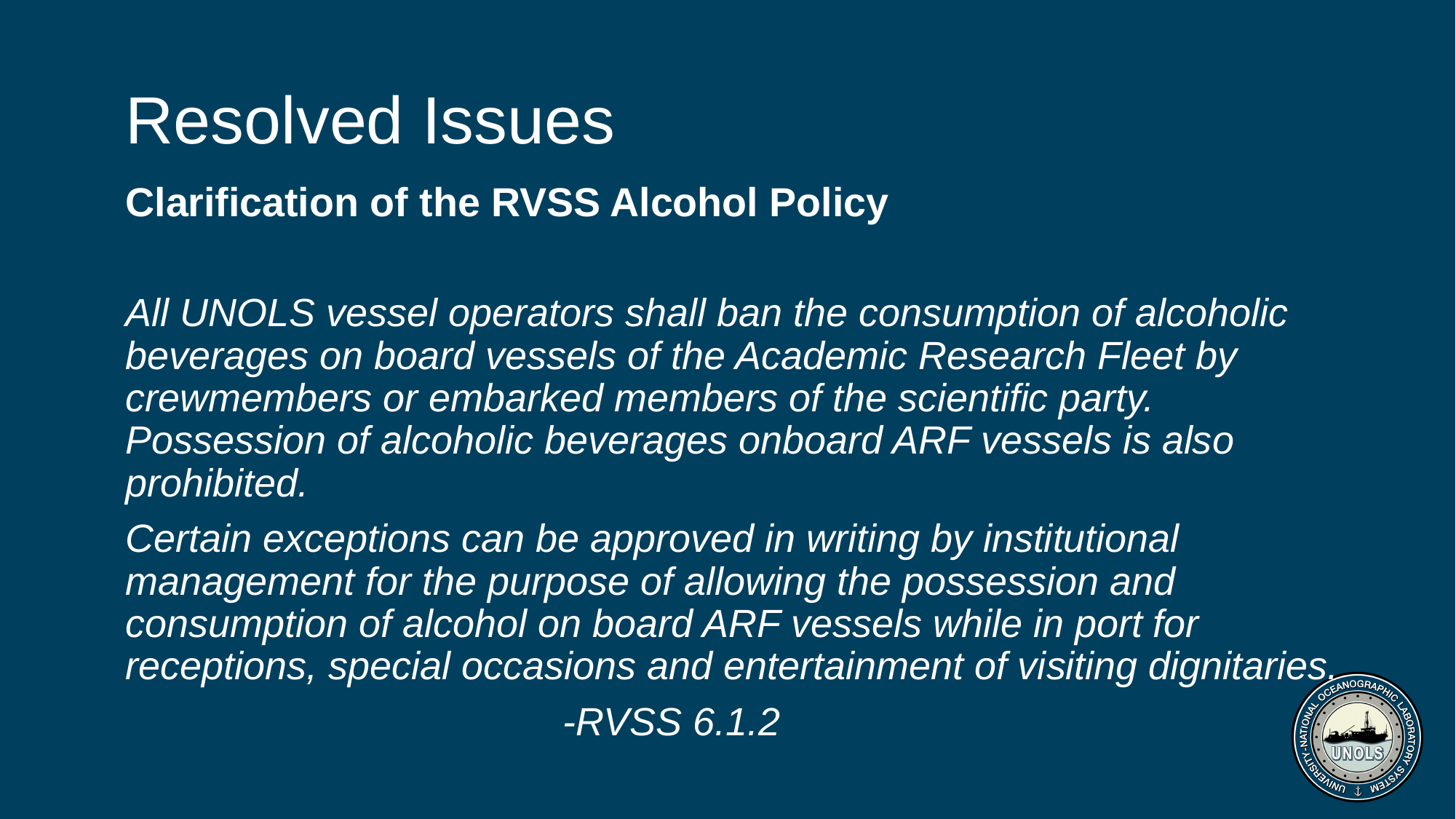

# Resolved Issues
Clarification of the RVSS Alcohol Policy

All UNOLS vessel operators shall ban the consumption of alcoholic beverages on board vessels of the Academic Research Fleet by crewmembers or embarked members of the scientific party. Possession of alcoholic beverages onboard ARF vessels is also prohibited.
Certain exceptions can be approved in writing by institutional management for the purpose of allowing the possession and consumption of alcohol on board ARF vessels while in port for receptions, special occasions and entertainment of visiting dignitaries.
-RVSS 6.1.2